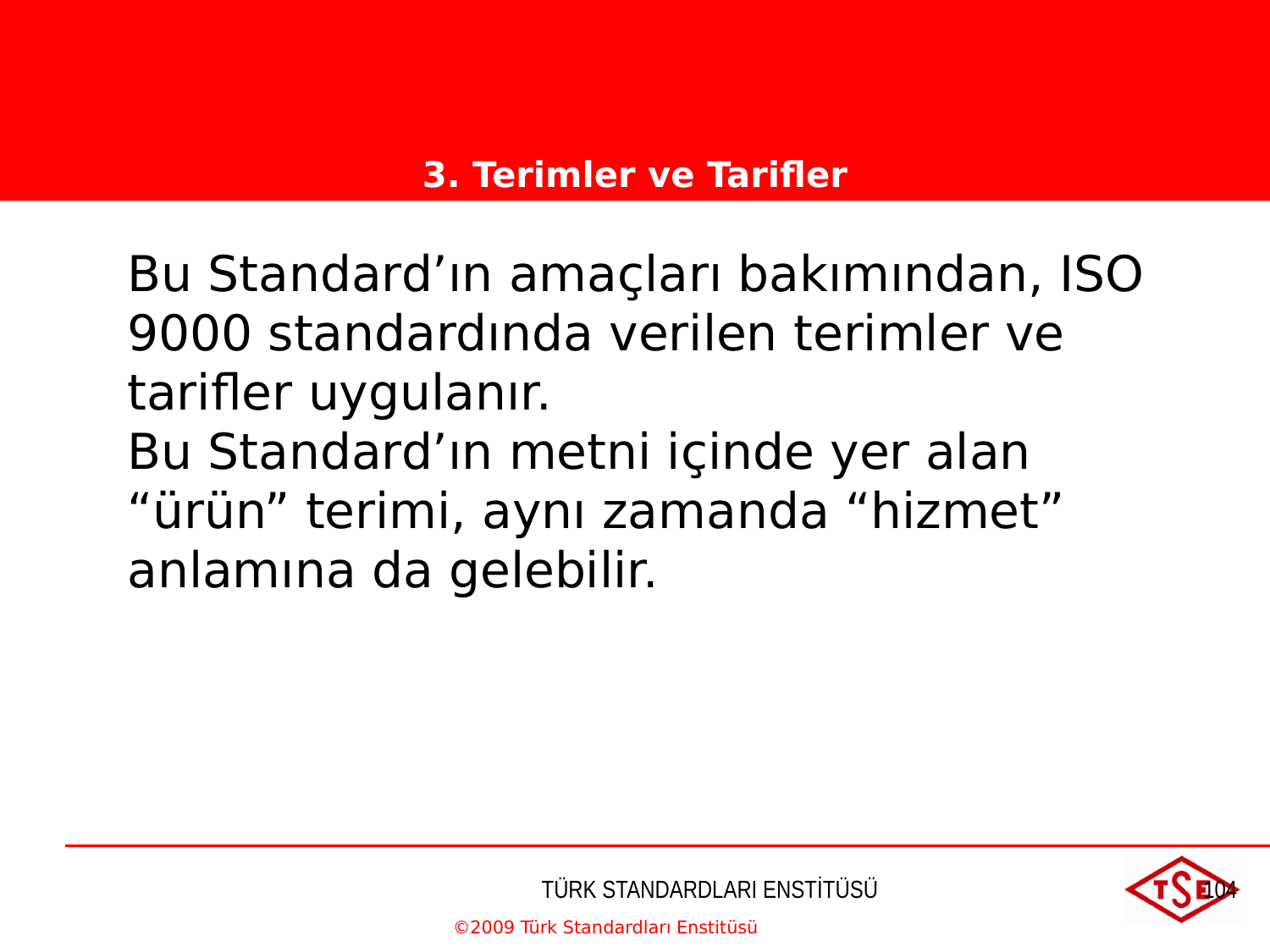

3. Terimler ve Tarifler
Bu Standard’ın amaçları bakımından, ISO 9000 standardında verilen terimler ve tarifler uygulanır.
Bu Standard’ın metni içinde yer alan “ürün” terimi, aynı zamanda “hizmet” anlamına da gelebilir.

©2009 Türk Standardları Enstitüsü
TÜRK STANDARDLARI ENSTİTÜSÜ
104